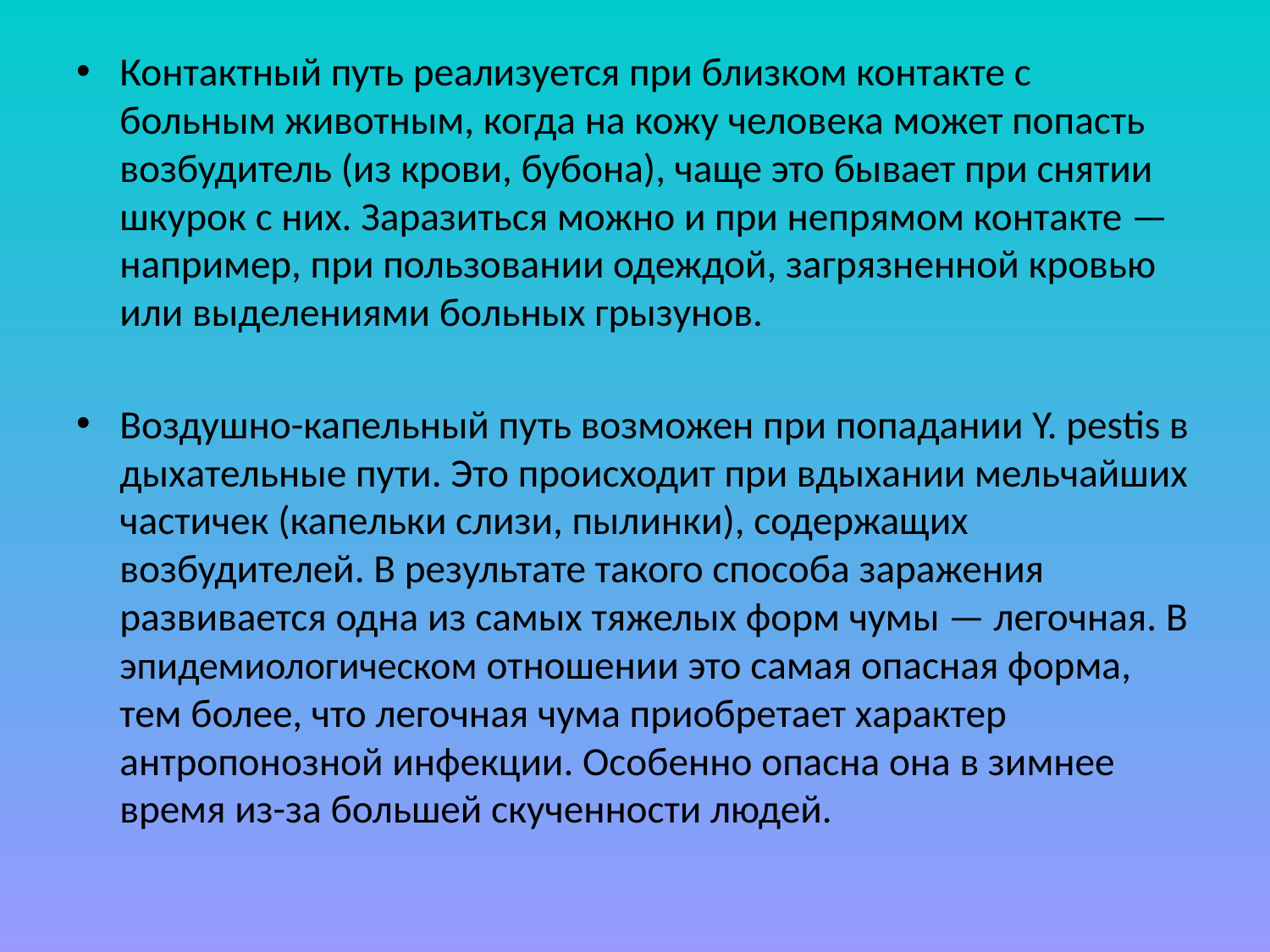

Контактный путь реализуется при близком контакте с больным животным, когда на кожу человека может попасть возбудитель (из крови, бубона), чаще это бывает при снятии шкурок с них. Заразиться можно и при непрямом контакте — например, при пользовании одеждой, загрязненной кровью или выделениями больных грызунов.

Воздушно-капельный путь возможен при попадании Y. pestis в дыхательные пути. Это происходит при вдыхании мельчайших частичек (капельки слизи, пылинки), содержащих возбудителей. В результате такого способа заражения развивается одна из самых тяжелых форм чумы — легочная. В эпидемиологическом отношении это самая опасная форма, тем более, что легочная чума приобретает характер антропонозной инфекции. Особенно опасна она в зимнее время из-за большей скученности людей.